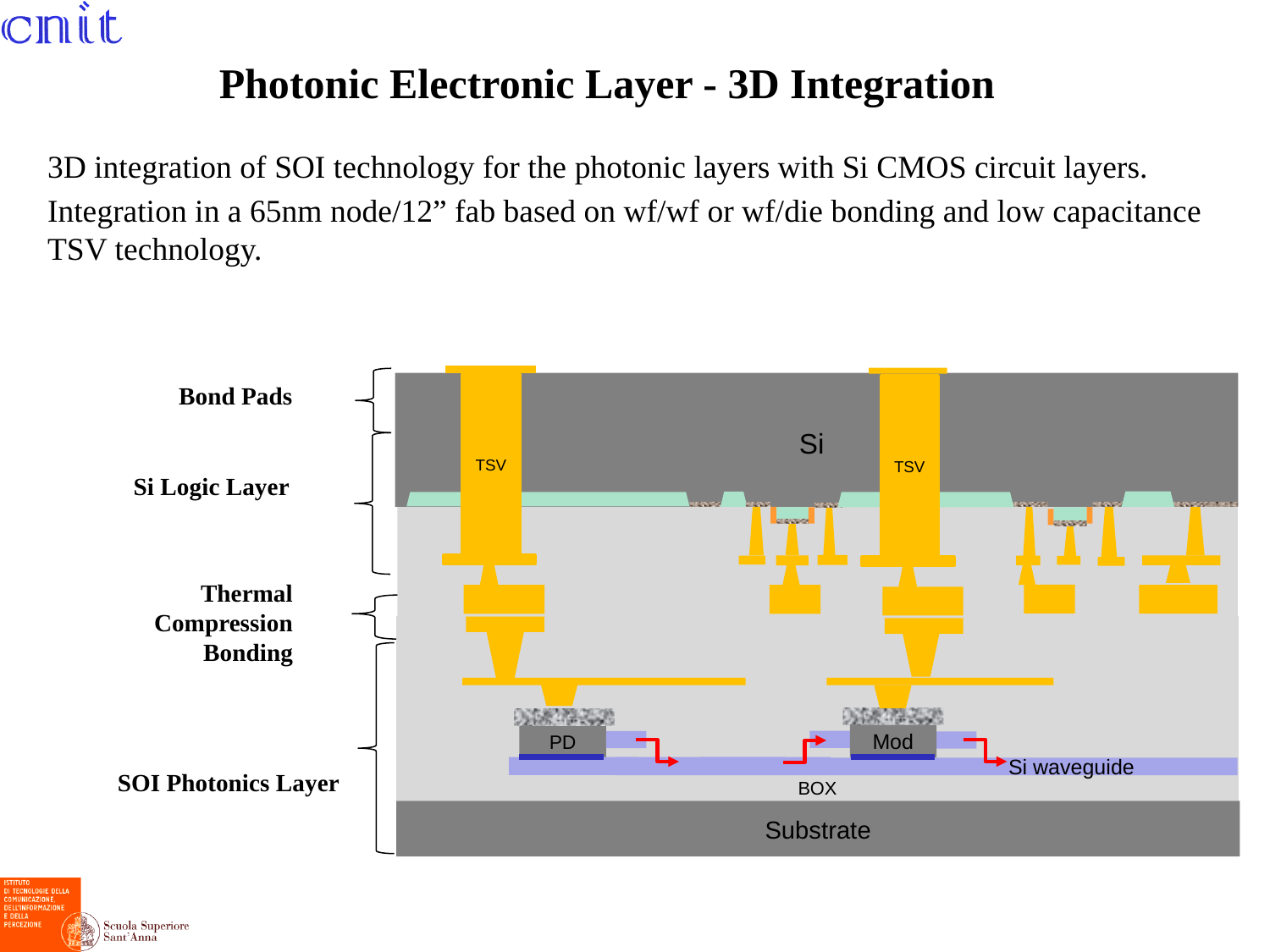

Photonic Electronic Layer - 3D Integration
3D integration of SOI technology for the photonic layers with Si CMOS circuit layers.
Integration in a 65nm node/12” fab based on wf/wf or wf/die bonding and low capacitance TSV technology.

Si
TSV
TSV

Mod
PD

             Si waveguide

BOX
Substrate

Bond Pads

Si Logic Layer
Thermal Compression
Bonding

SOI Photonics Layer
10